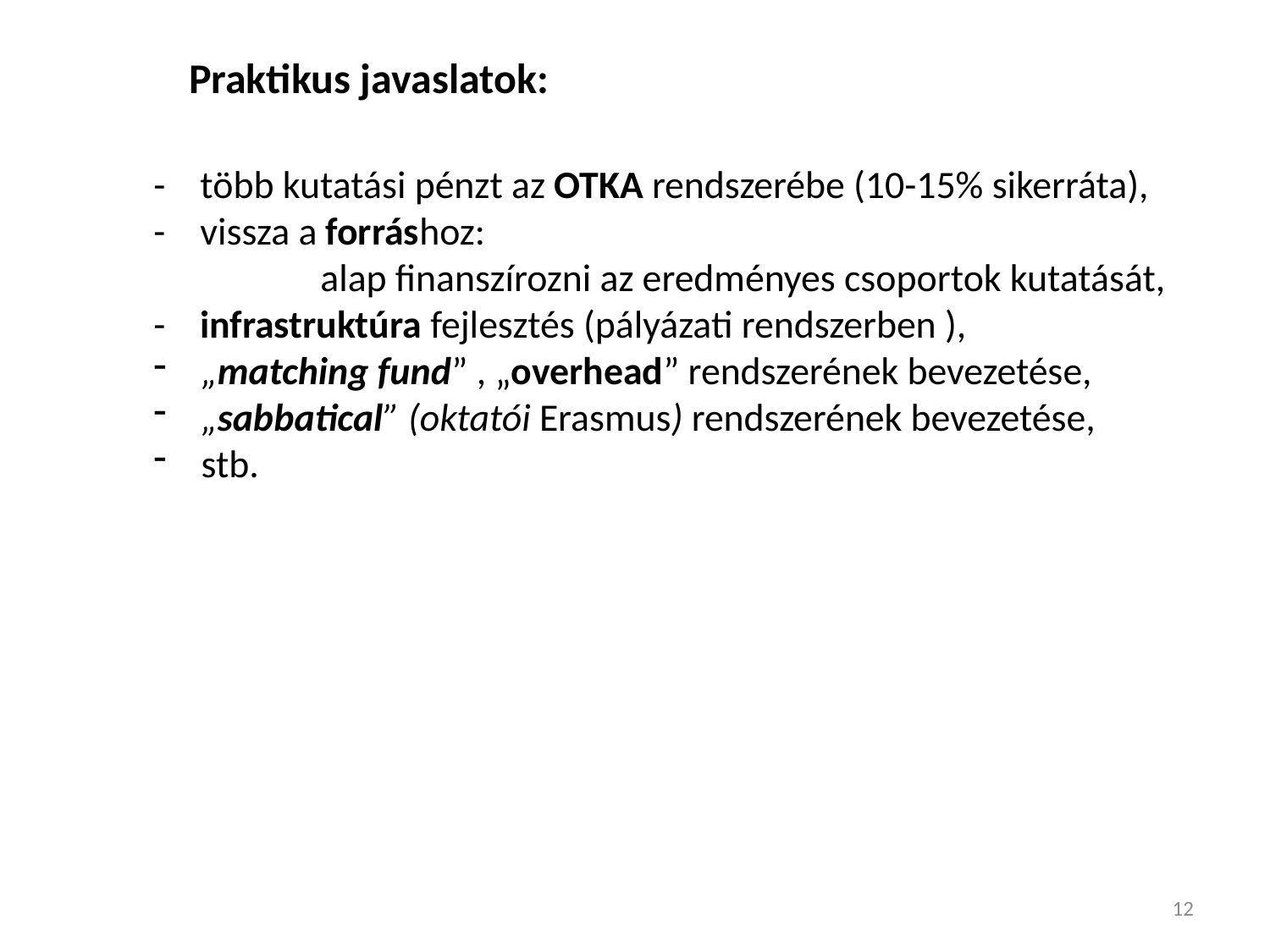

Praktikus javaslatok:
-    több kutatási pénzt az OTKA rendszerébe (10-15% sikerráta),
-    vissza a forráshoz:
		alap finanszírozni az eredményes csoportok kutatását,
-    infrastruktúra fejlesztés (pályázati rendszerben ),
„matching fund” , „overhead” rendszerének bevezetése,
„sabbatical” (oktatói Erasmus) rendszerének bevezetése,
stb.

12